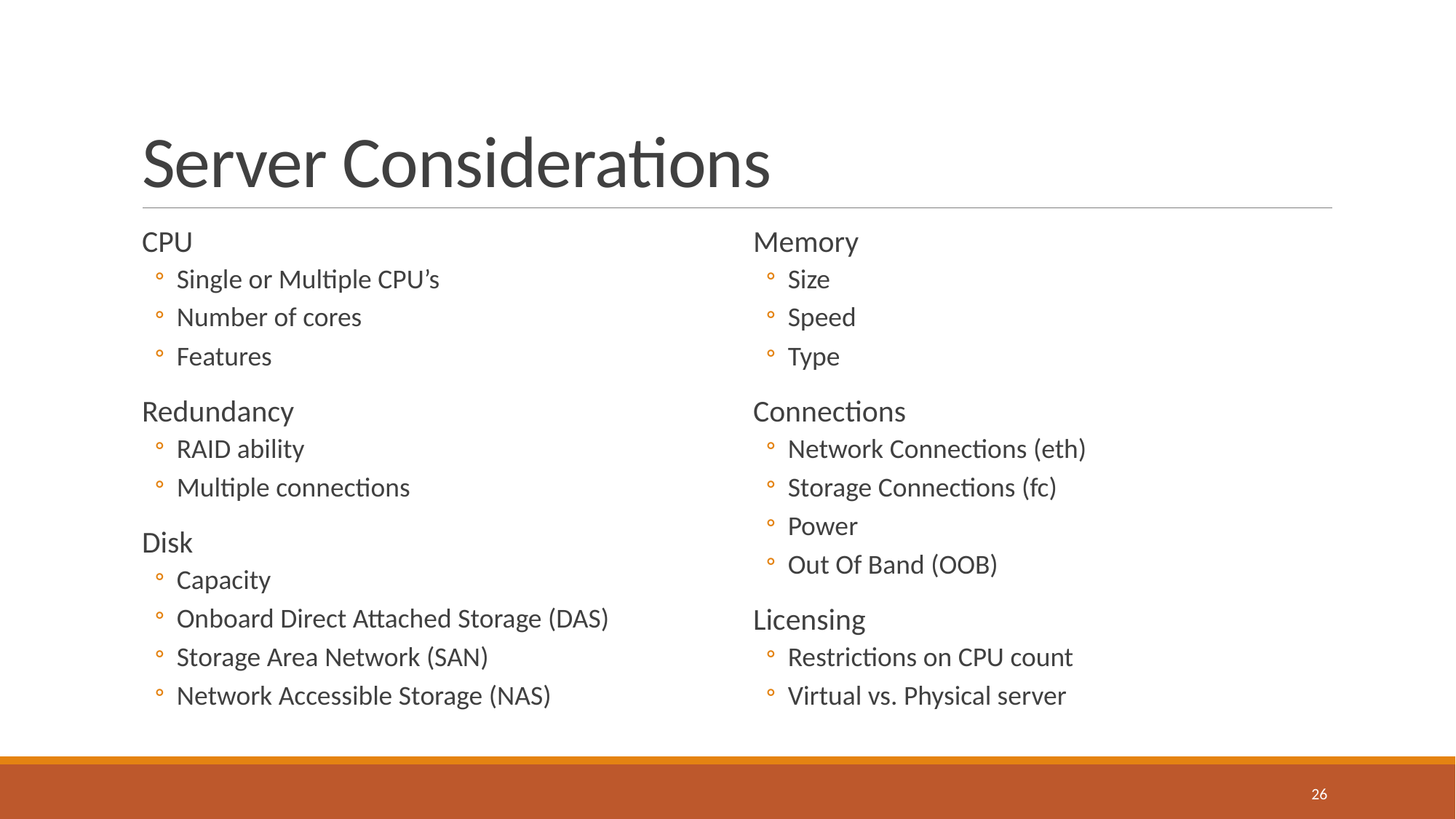

# Server Considerations
CPU
Single or Multiple CPU’s
Number of cores
Features
Redundancy
RAID ability
Multiple connections
Disk
Capacity
Onboard Direct Attached Storage (DAS)
Storage Area Network (SAN)
Network Accessible Storage (NAS)

Memory
Size
Speed
Type
Connections
Network Connections (eth)
Storage Connections (fc)
Power
Out Of Band (OOB)
Licensing
Restrictions on CPU count
Virtual vs. Physical server
26